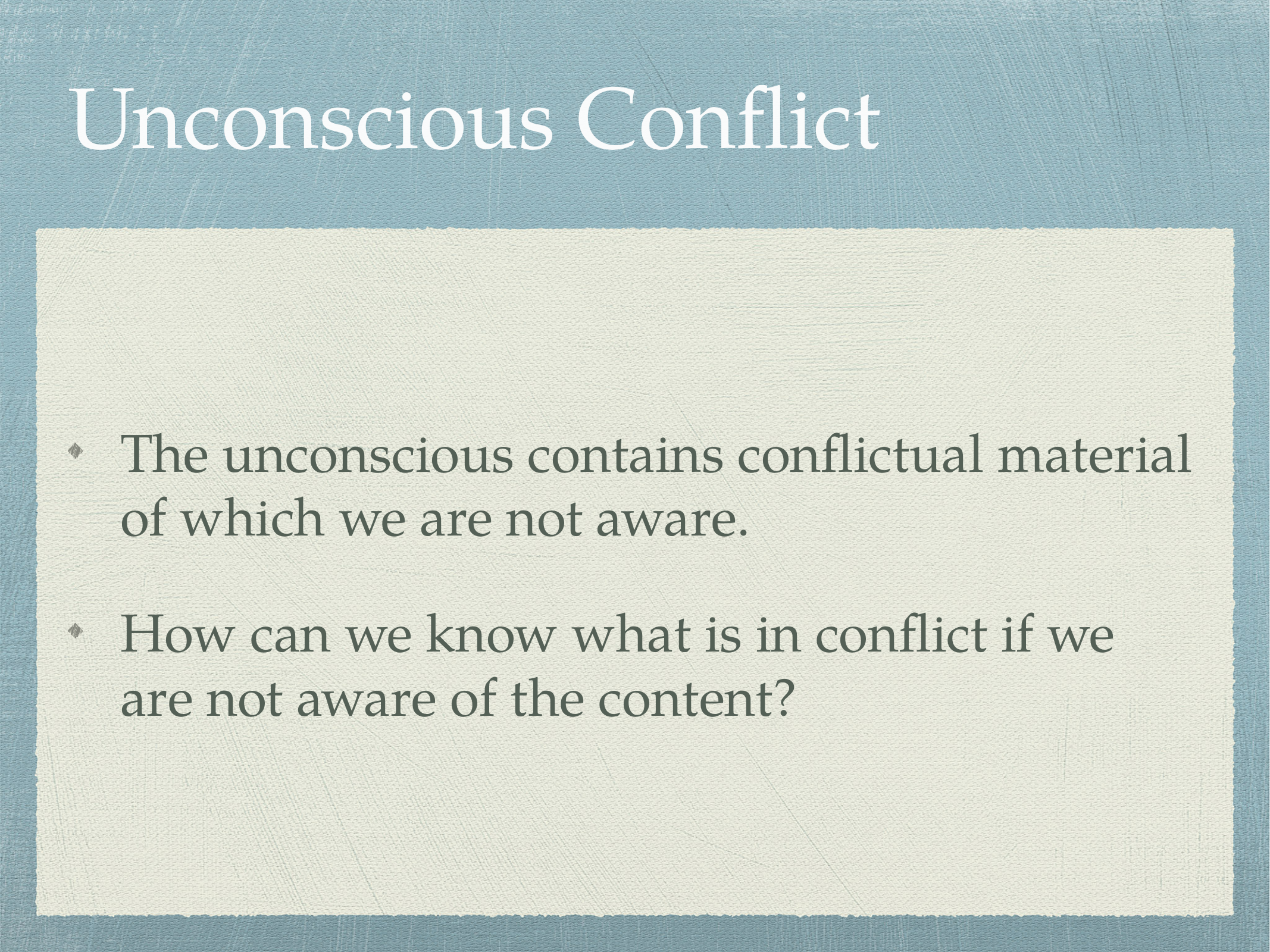

# Unconscious Conflict
The unconscious contains conflictual material of which we are not aware.
How can we know what is in conflict if we are not aware of the content?